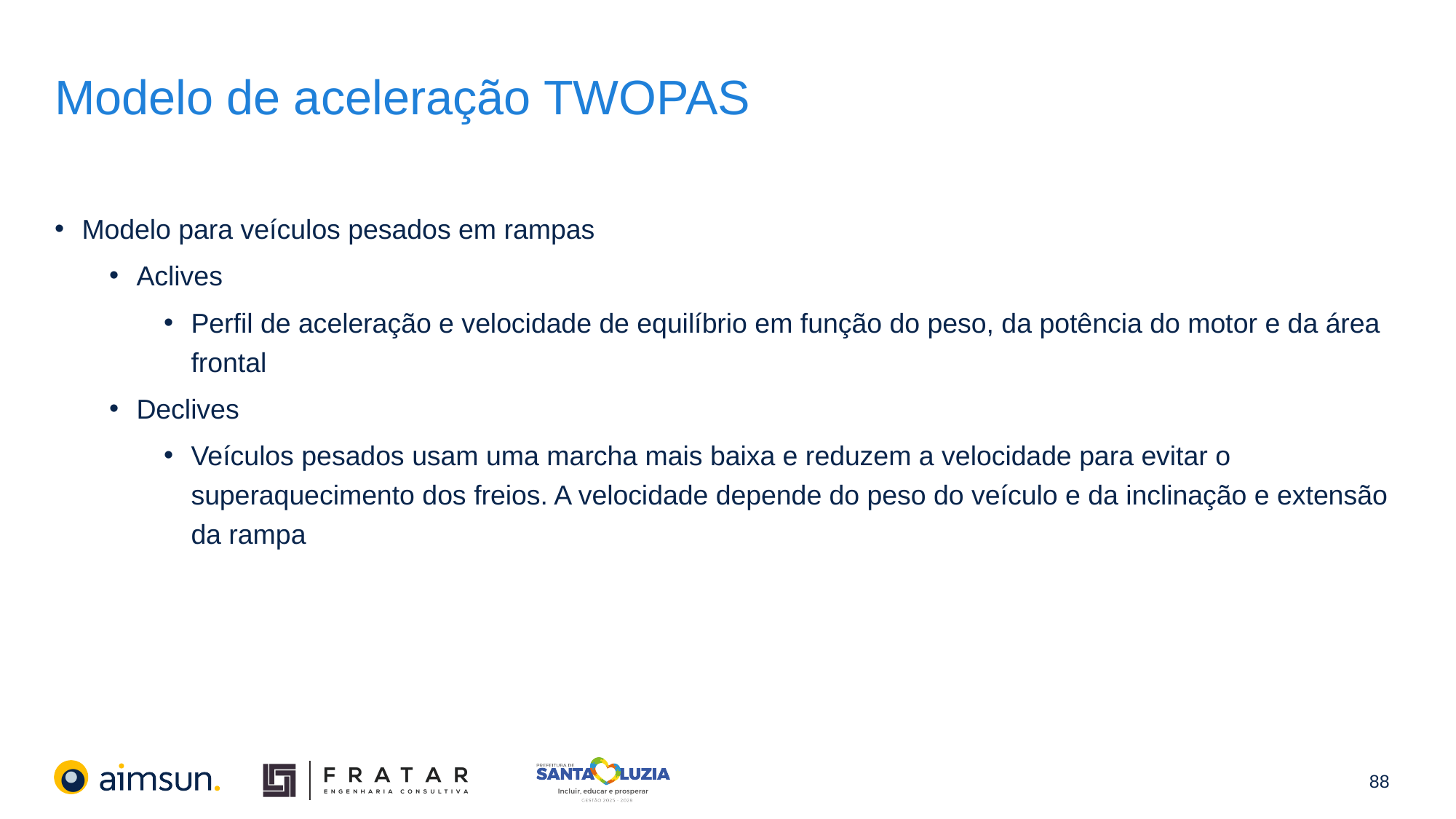

# Modelo de aceleração TWOPAS

Modelo para veículos pesados em rampas
Aclives
Perfil de aceleração e velocidade de equilíbrio em função do peso, da potência do motor e da área frontal
Declives
Veículos pesados usam uma marcha mais baixa e reduzem a velocidade para evitar o superaquecimento dos freios. A velocidade depende do peso do veículo e da inclinação e extensão da rampa

88